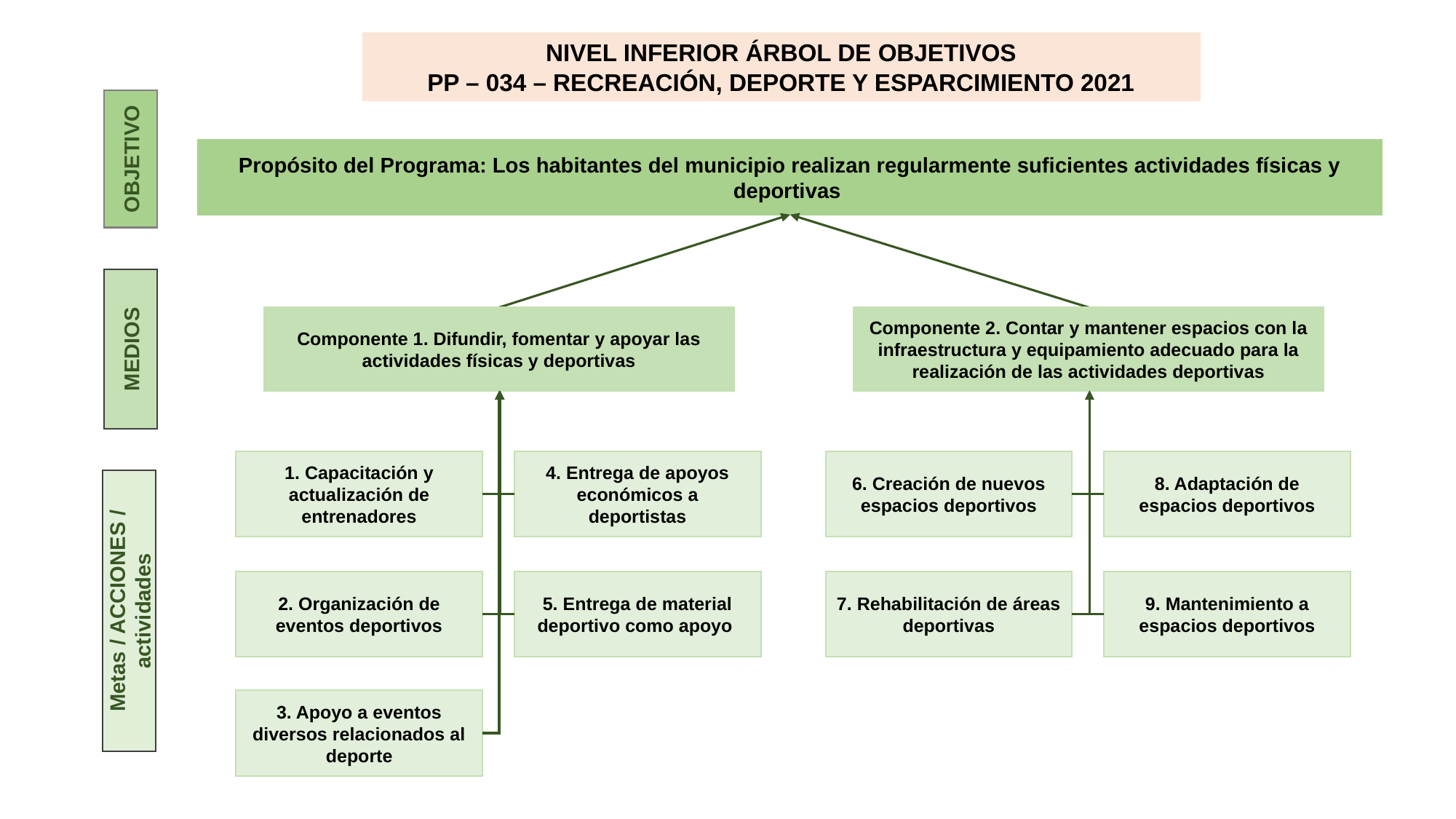

NIVEL INFERIOR ÁRBOL DE OBJETIVOS
PP – 034 – RECREACIÓN, DEPORTE Y ESPARCIMIENTO 2021
OBJETIVO
Propósito del Programa: Los habitantes del municipio realizan regularmente suficientes actividades físicas y deportivas
Componente 1. Difundir, fomentar y apoyar las actividades físicas y deportivas
Componente 2. Contar y mantener espacios con la infraestructura y equipamiento adecuado para la realización de las actividades deportivas
MEDIOS
1. Capacitación y actualización de entrenadores
4. Entrega de apoyos económicos a deportistas
6. Creación de nuevos espacios deportivos
8. Adaptación de espacios deportivos
5. Entrega de material deportivo como apoyo
9. Mantenimiento a espacios deportivos
2. Organización de eventos deportivos
7. Rehabilitación de áreas deportivas
Metas / ACCIONES / actividades
3. Apoyo a eventos diversos relacionados al deporte